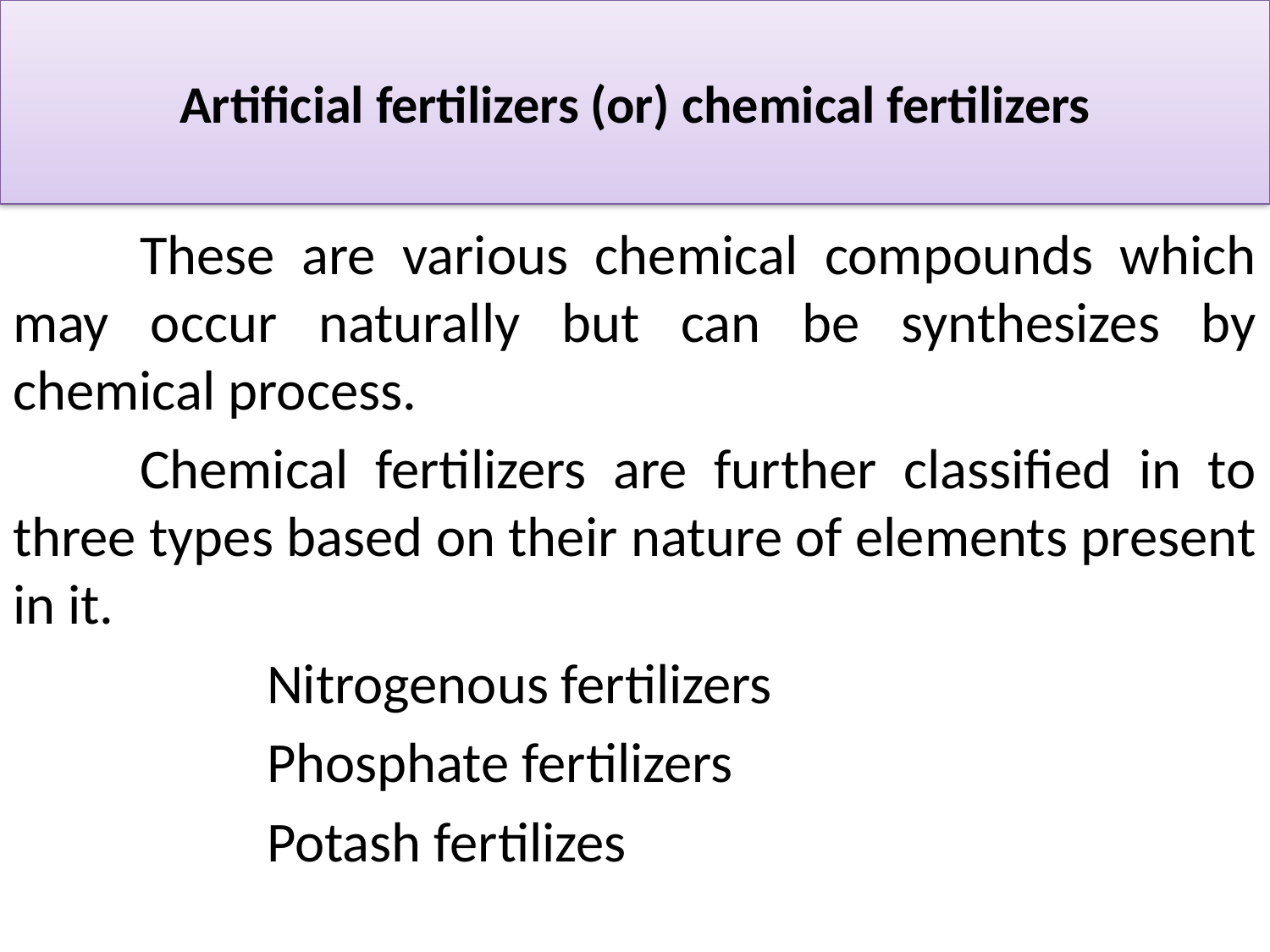

# Artificial fertilizers (or) chemical fertilizers
	These are various chemical compounds which may occur naturally but can be synthesizes by chemical process.
	Chemical fertilizers are further classified in to three types based on their nature of elements present in it.
		Nitrogenous fertilizers
		Phosphate fertilizers
		Potash fertilizes